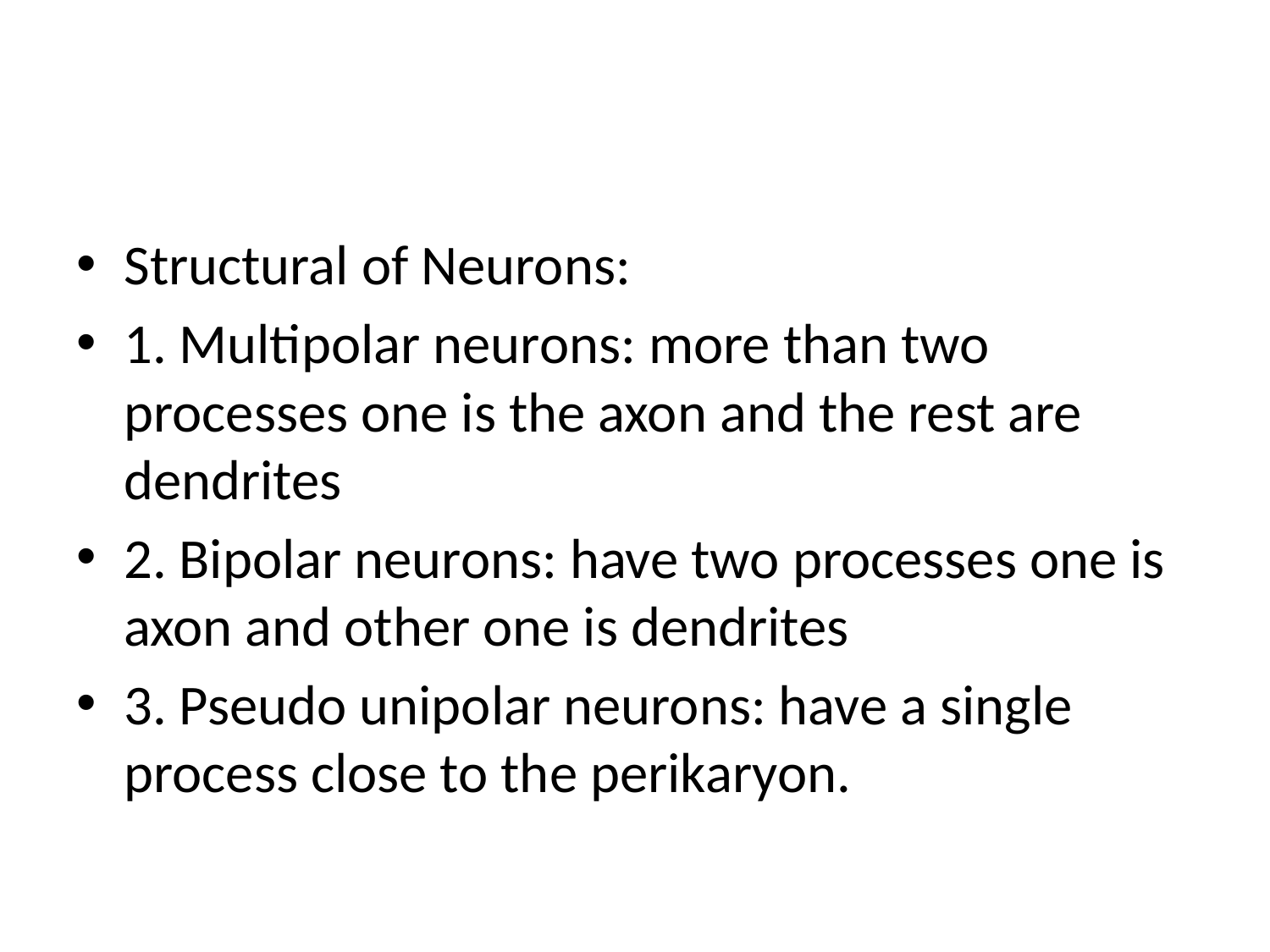

#
Structural of Neurons:
1. Multipolar neurons: more than two processes one is the axon and the rest are     dendrites
2. Bipolar neurons: have two processes one is axon and other one is dendrites
3. Pseudo unipolar neurons: have a single process close to the perikaryon.